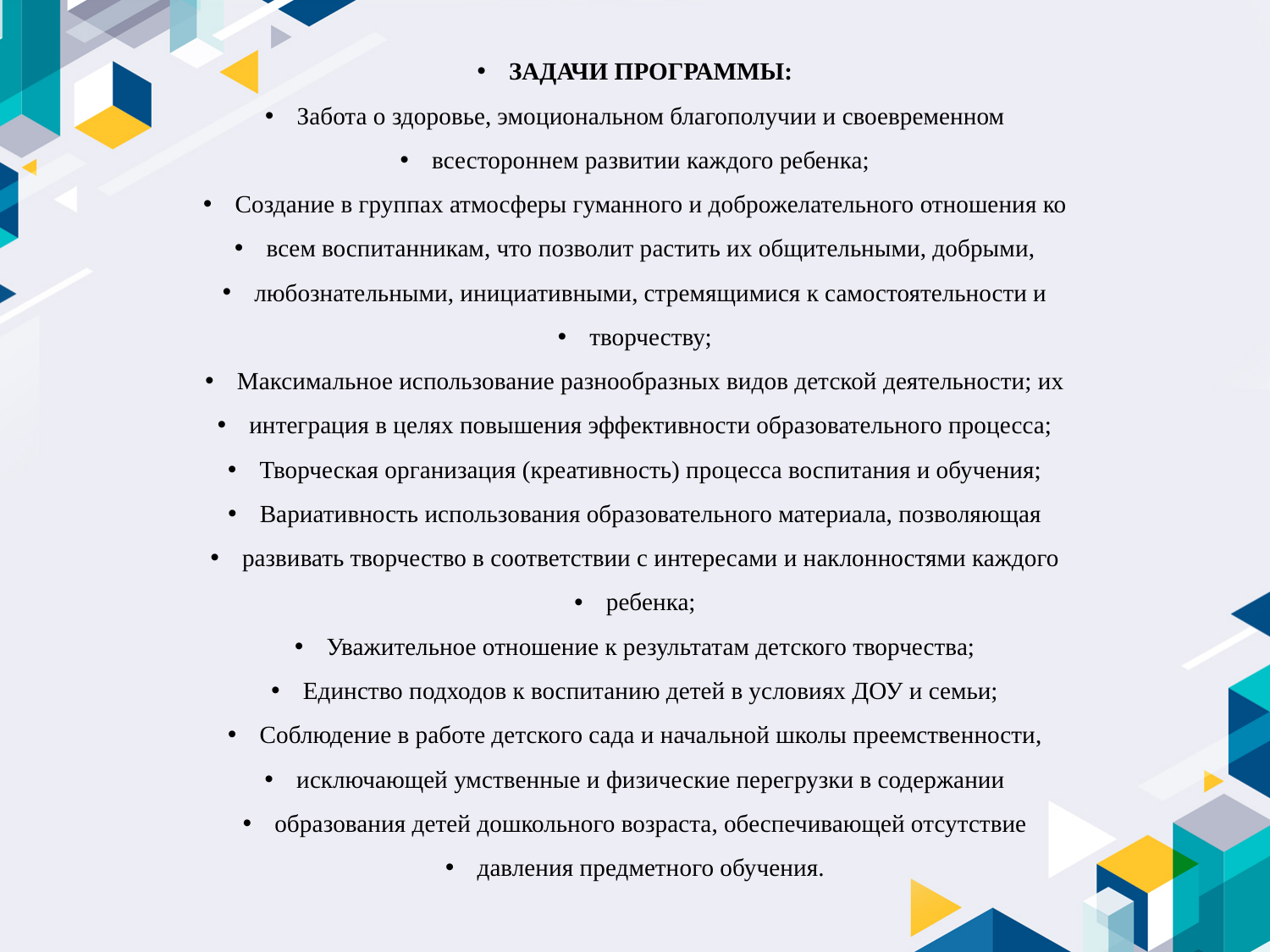

ЗАДАЧИ ПРОГРАММЫ:
Забота о здоровье, эмоциональном благополучии и своевременном
всестороннем развитии каждого ребенка;
Создание в группах атмосферы гуманного и доброжелательного отношения ко
всем воспитанникам, что позволит растить их общительными, добрыми,
любознательными, инициативными, стремящимися к самостоятельности и
творчеству;
Максимальное использование разнообразных видов детской деятельности; их
интеграция в целях повышения эффективности образовательного процесса;
Творческая организация (креативность) процесса воспитания и обучения;
Вариативность использования образовательного материала, позволяющая
развивать творчество в соответствии с интересами и наклонностями каждого
ребенка;
Уважительное отношение к результатам детского творчества;
Единство подходов к воспитанию детей в условиях ДОУ и семьи;
Соблюдение в работе детского сада и начальной школы преемственности,
исключающей умственные и физические перегрузки в содержании
образования детей дошкольного возраста, обеспечивающей отсутствие
давления предметного обучения.